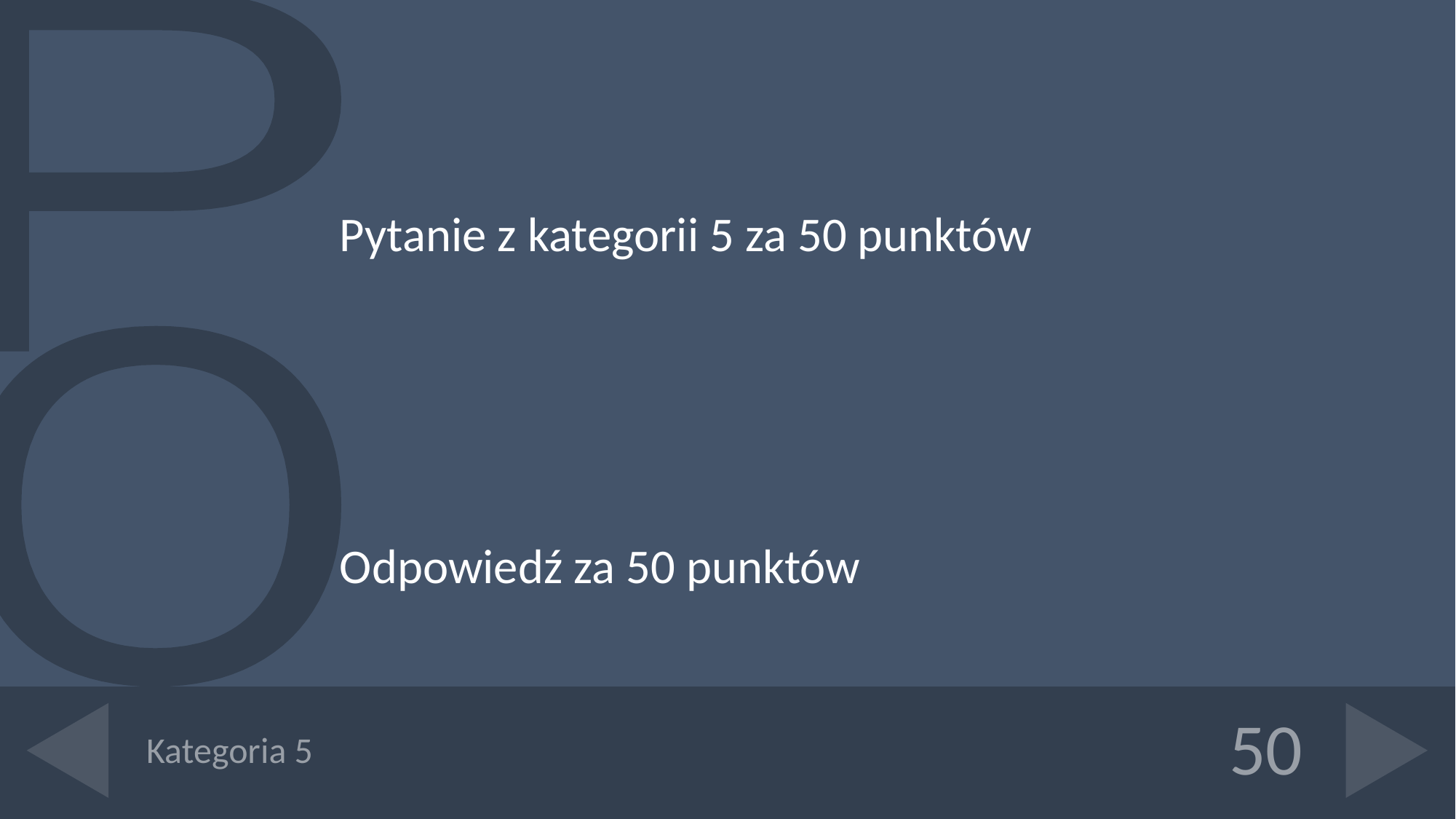

Pytanie z kategorii 5 za 50 punktów
Odpowiedź za 50 punktów
# Kategoria 5
50